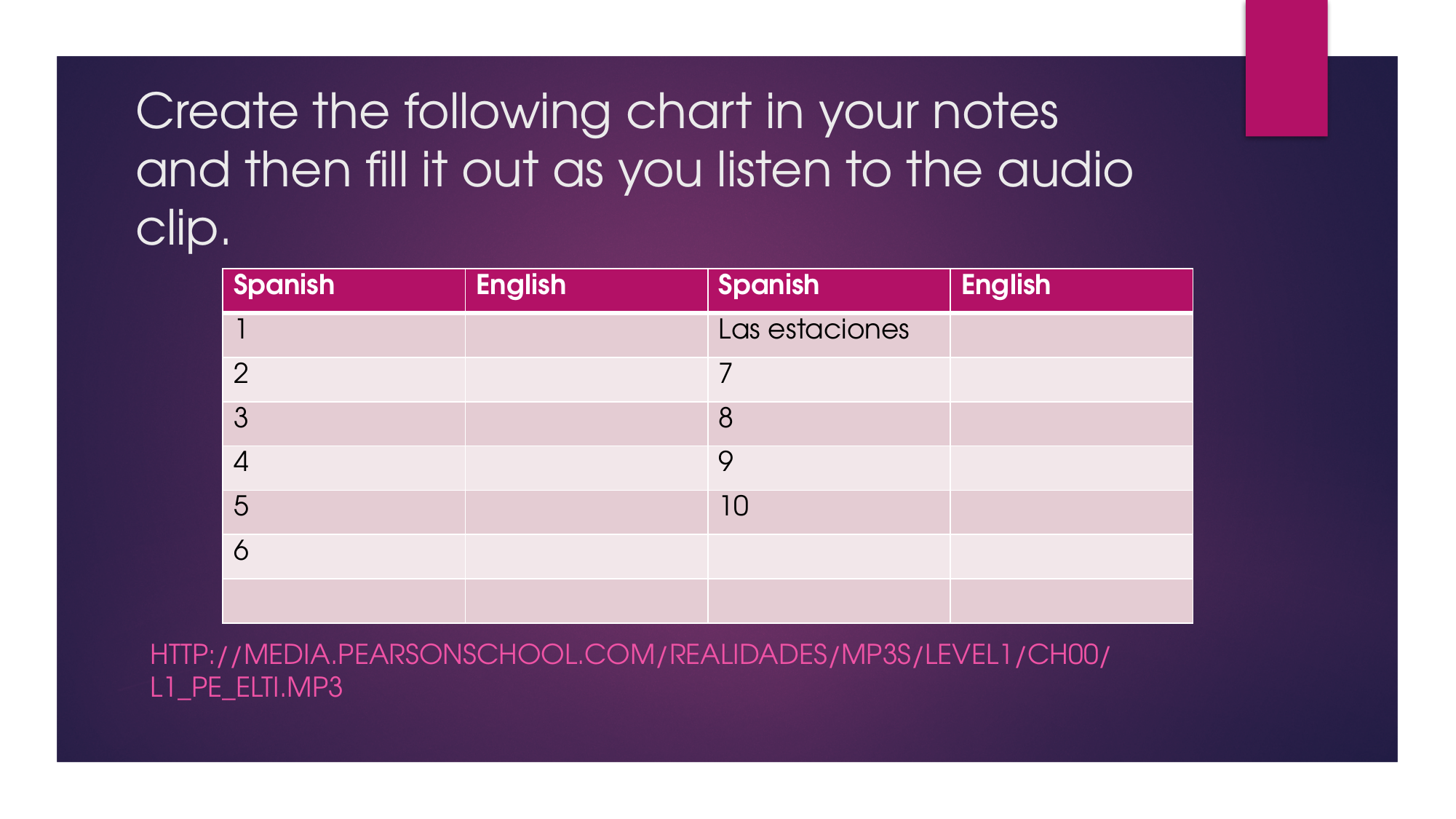

# Create the following chart in your notes and then fill it out as you listen to the audio clip.
| Spanish | English | Spanish | English |
| --- | --- | --- | --- |
| 1 |  | Las estaciones |  |
| 2 |  | 7 |  |
| 3 |  | 8 |  |
| 4 |  | 9 |  |
| 5 |  | 10 |  |
| 6 |  |  |  |
|  |  |  |  |
http://media.pearsonschool.com/realidades/mp3s/level1/ch00/L1_pe_elti.mp3